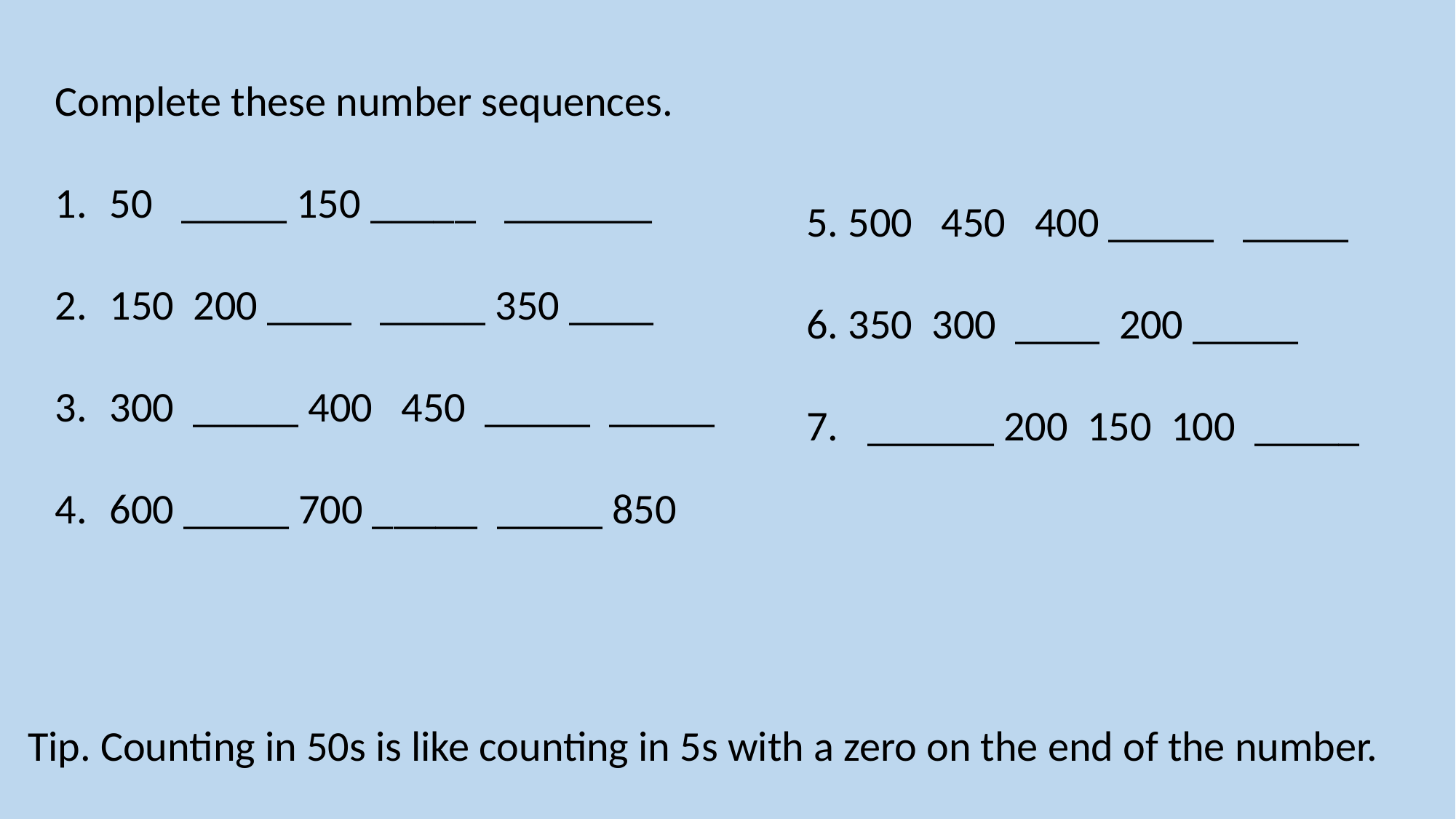

Complete these number sequences.

50   _____ 150 _____   _______

150  200 ____   _____ 350 ____

300  _____ 400   450  _____  _____

600 _____ 700 _____  _____ 850

5. 500   450   400 _____   _____

6. 350  300  ____  200 _____

7.   ______ 200  150  100  _____
Tip. Counting in 50s is like counting in 5s with a zero on the end of the number.